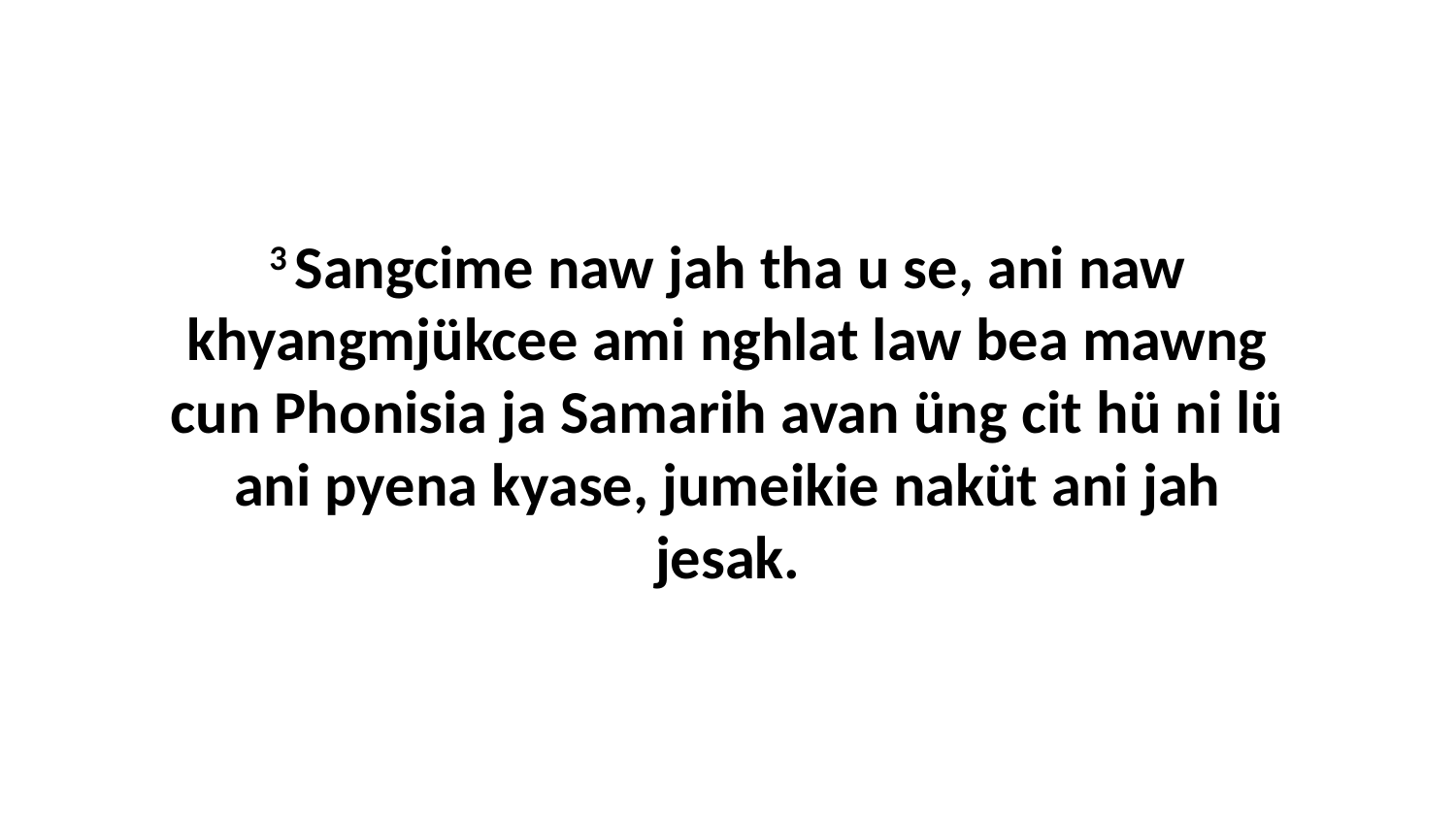

3 Sangcime naw jah tha u se, ani naw khyangmjükcee ami nghlat law bea mawng cun Phonisia ja Samarih avan üng cit hü ni lü ani pyena kyase, jumeikie naküt ani jah jesak.